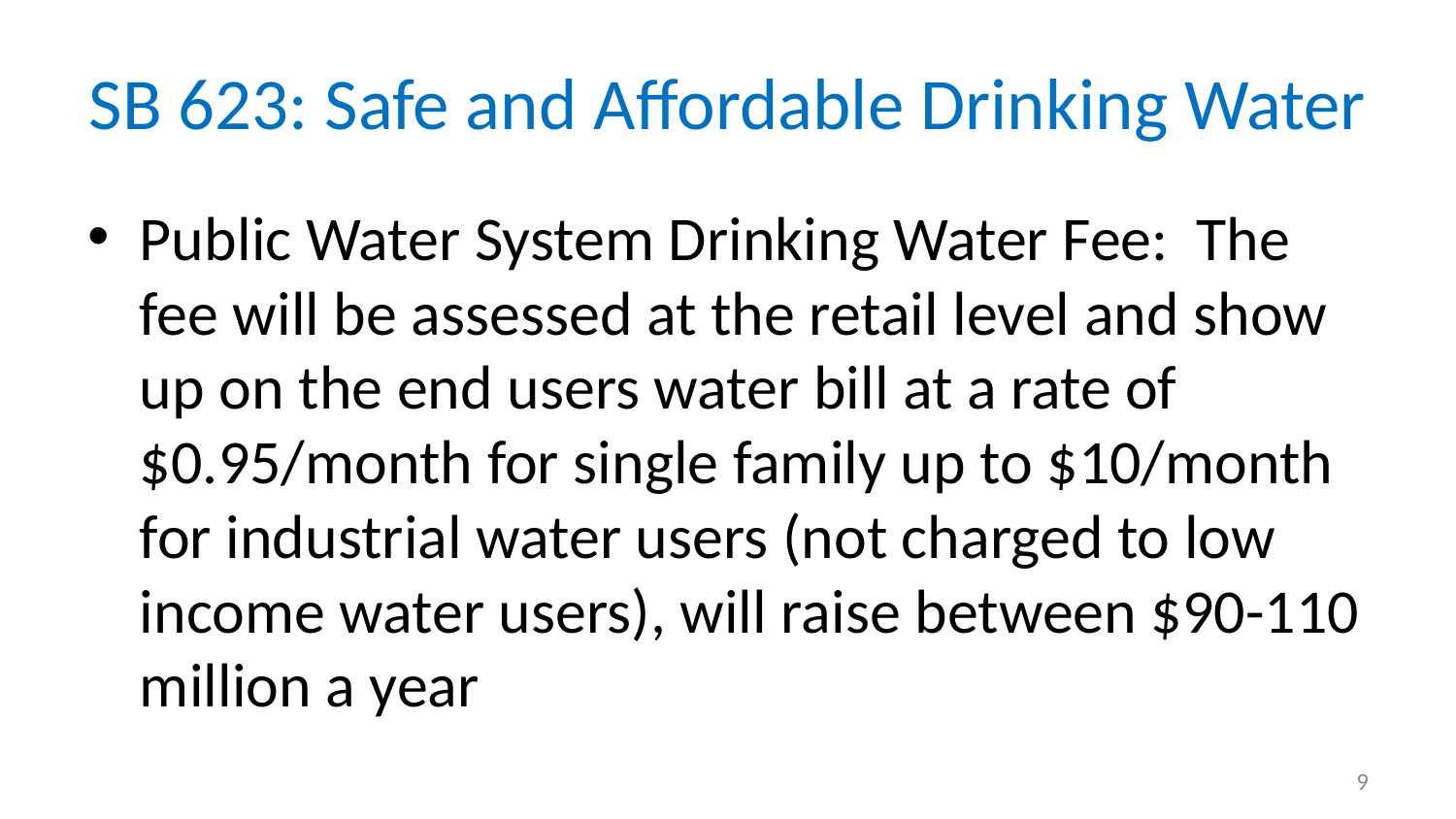

# SB 623: Safe and Affordable Drinking Water
Public Water System Drinking Water Fee:  The fee will be assessed at the retail level and show up on the end users water bill at a rate of $0.95/month for single family up to $10/month for industrial water users (not charged to low income water users), will raise between $90-110 million a year

9